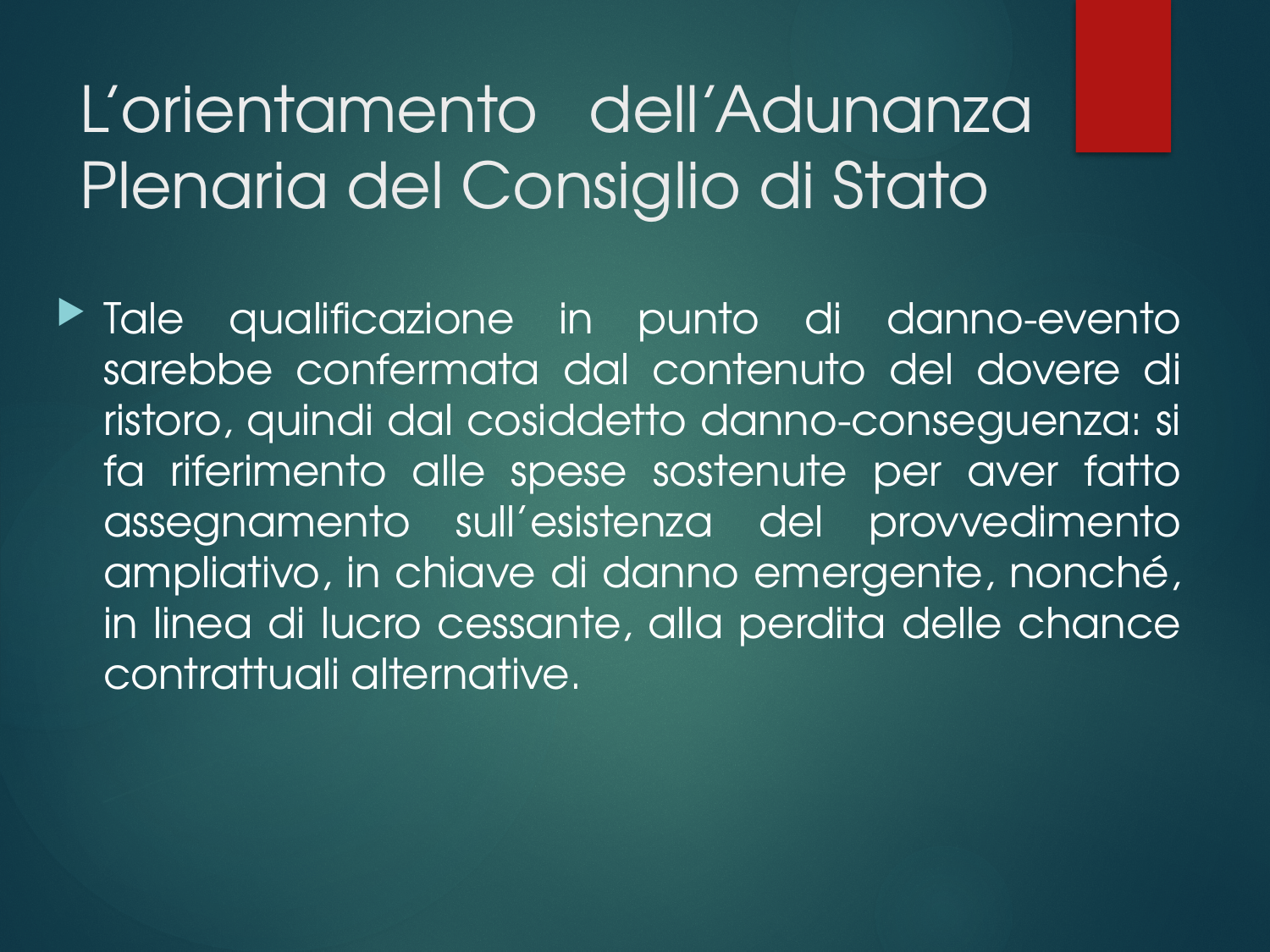

# L’orientamento dell’Adunanza Plenaria del Consiglio di Stato
Tale qualificazione in punto di danno-evento sarebbe confermata dal contenuto del dovere di ristoro, quindi dal cosiddetto danno-conseguenza: si fa riferimento alle spese sostenute per aver fatto assegnamento sull’esistenza del provvedimento ampliativo, in chiave di danno emergente, nonché, in linea di lucro cessante, alla perdita delle chance contrattuali alternative.